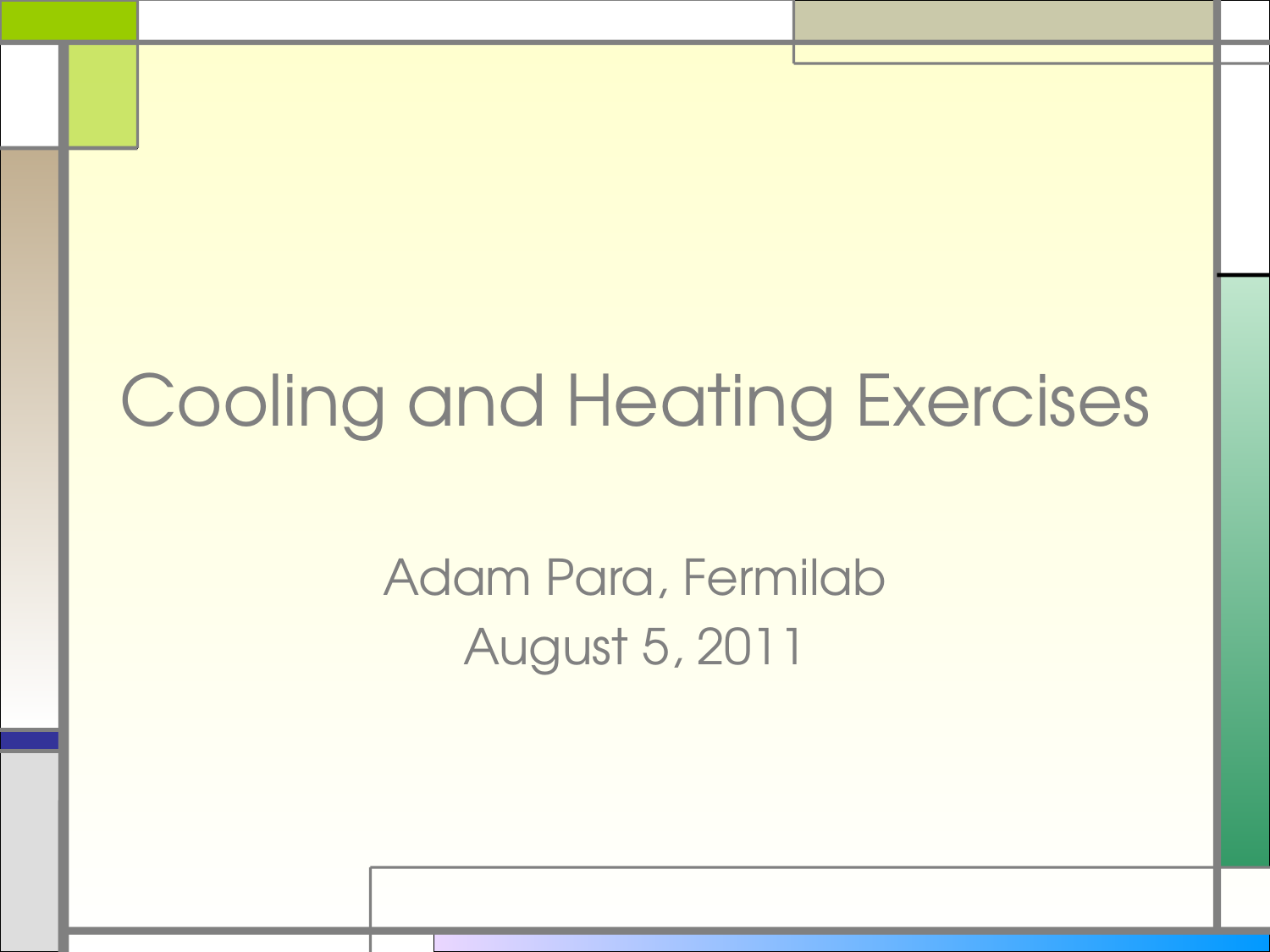

# Cooling and Heating Exercises
Adam Para, Fermilab
August 5, 2011